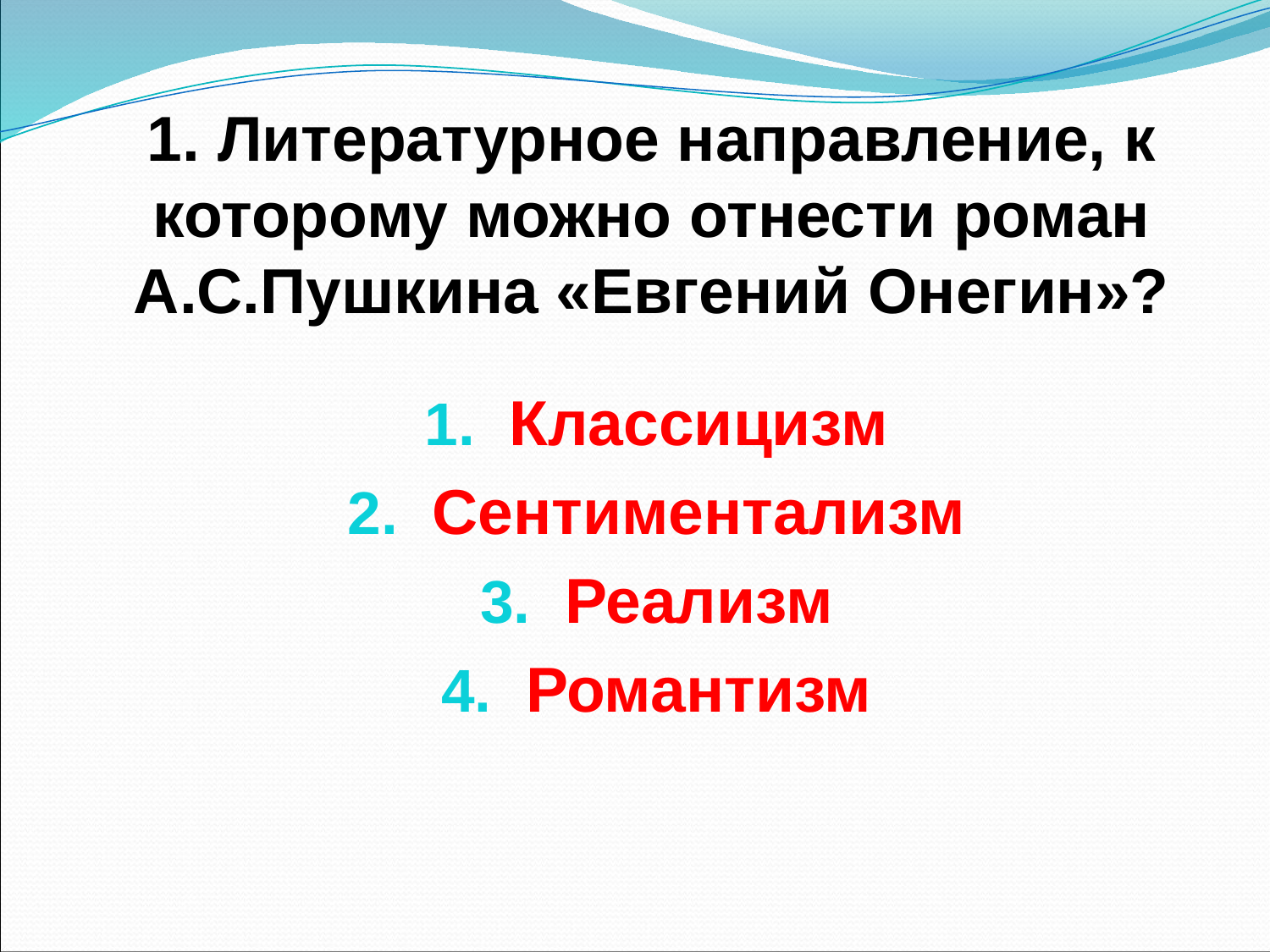

# 1. Литературное направление, к которому можно отнести роман А.С.Пушкина «Евгений Онегин»?
Классицизм
Сентиментализм
Реализм
Романтизм